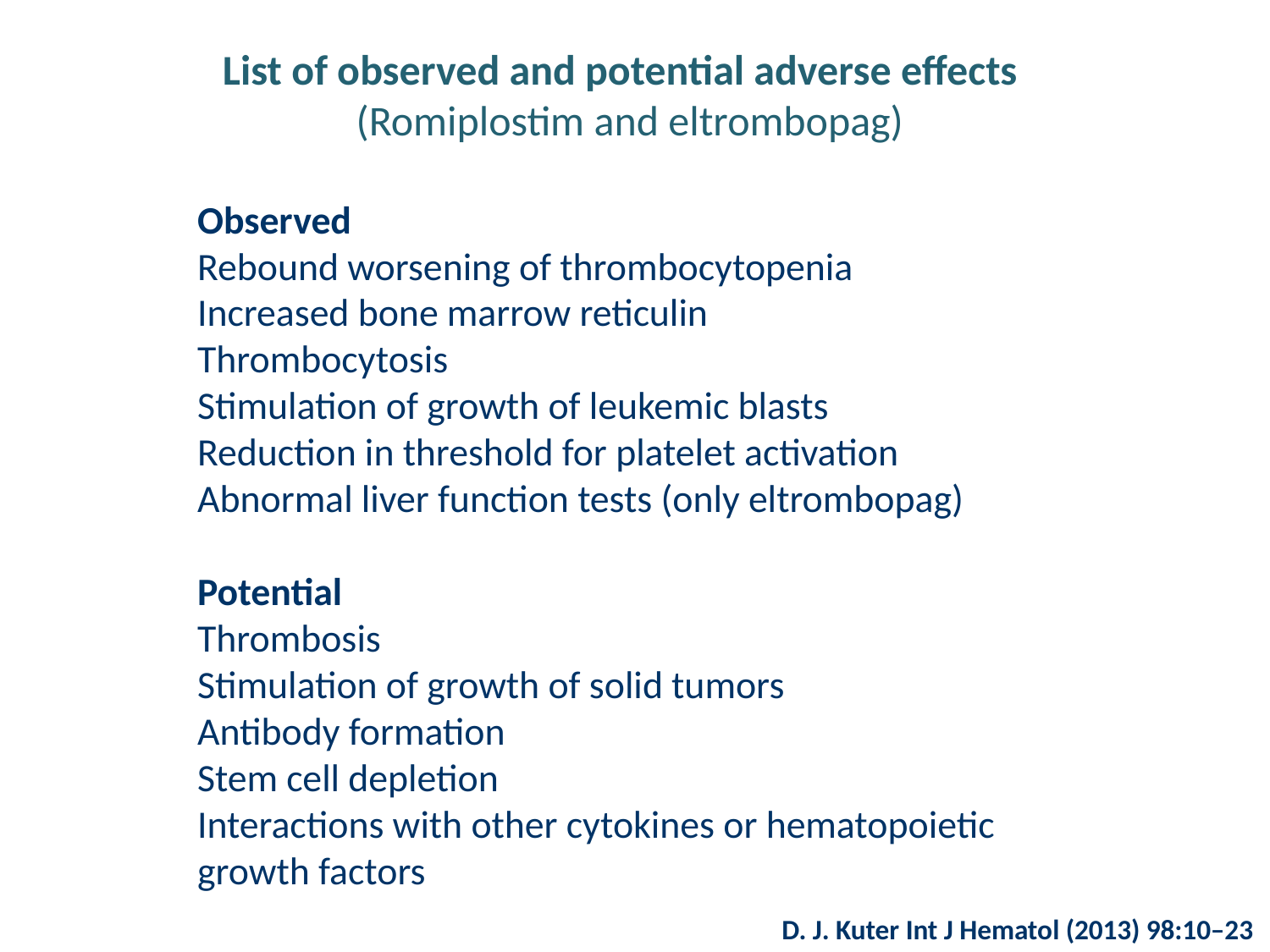

List of observed and potential adverse effects
 (Romiplostim and eltrombopag)

Observed
Rebound worsening of thrombocytopenia
Increased bone marrow reticulin
Thrombocytosis
Stimulation of growth of leukemic blasts
Reduction in threshold for platelet activation
Abnormal liver function tests (only eltrombopag)

Potential
Thrombosis
Stimulation of growth of solid tumors
Antibody formation
Stem cell depletion
Interactions with other cytokines or hematopoietic
growth factors
D. J. Kuter Int J Hematol (2013) 98:10–23